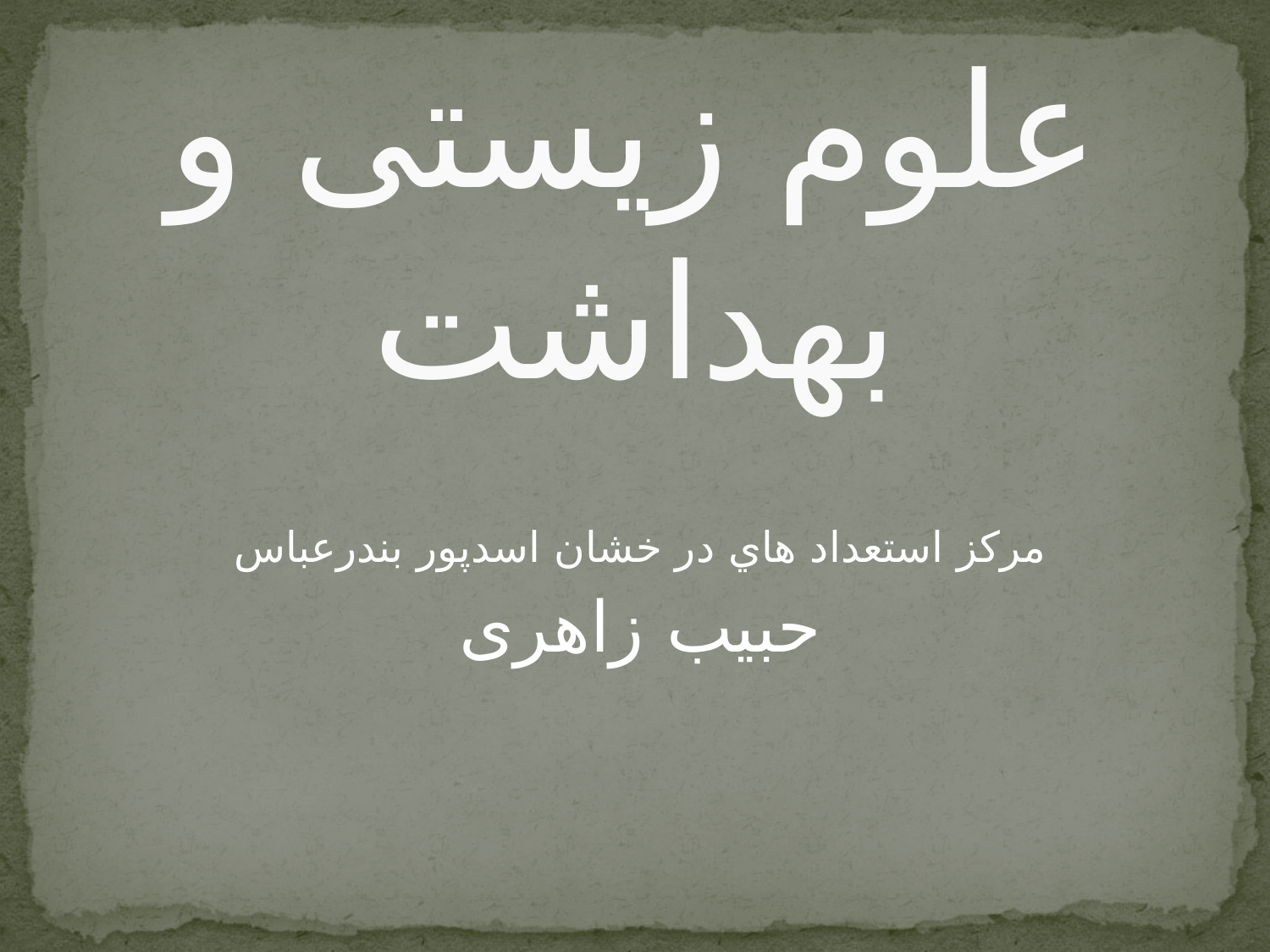

# علوم زيستی و بهداشت
مركز استعداد هاي در خشان اسدپور بندرعباس
حبیب زاهری